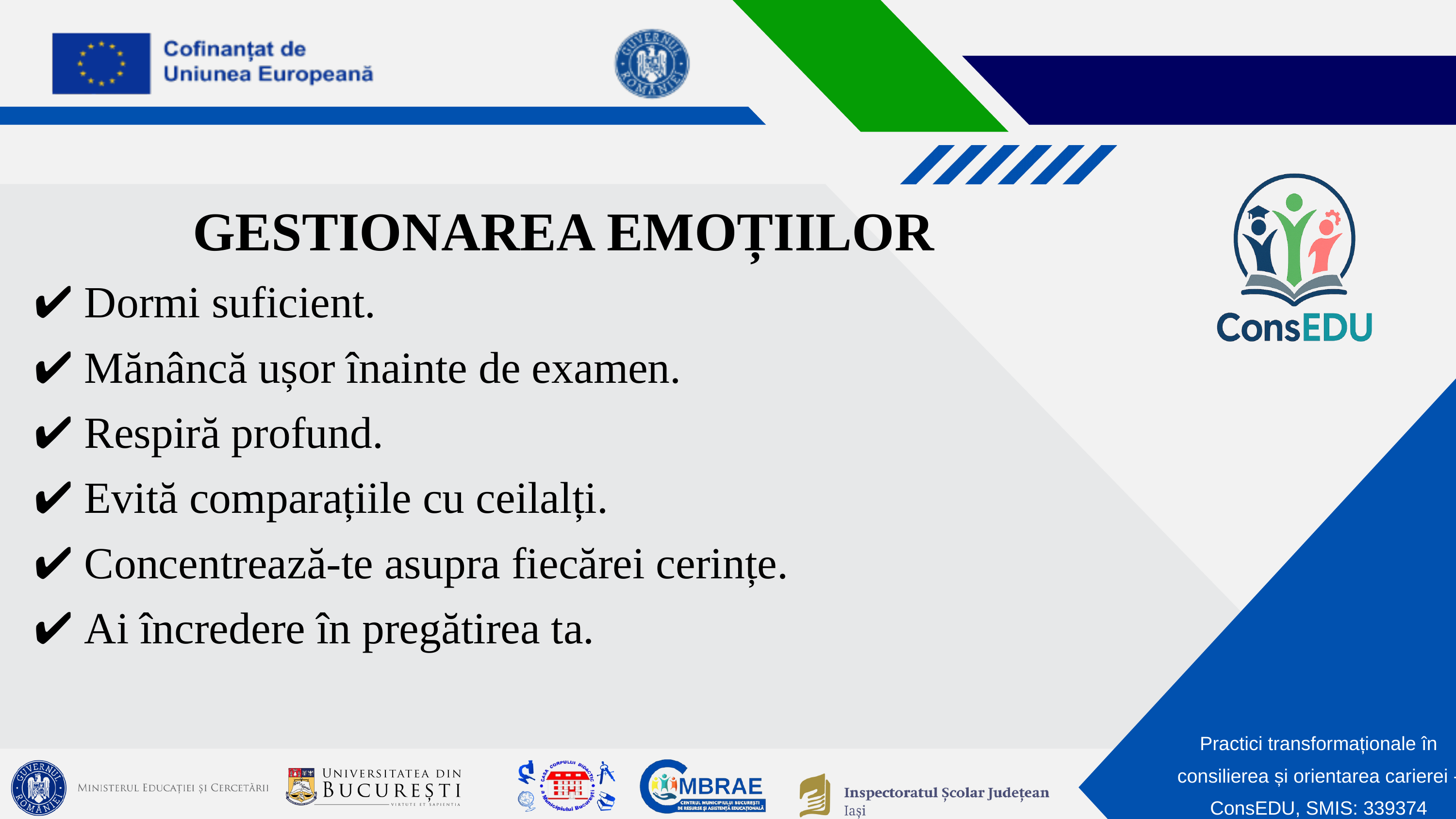

GESTIONAREA EMOȚIILOR
✔ Dormi suficient.
✔ Mănâncă ușor înainte de examen.
✔ Respiră profund.
✔ Evită comparațiile cu ceilalți.
✔ Concentrează-te asupra fiecărei cerințe.
✔ Ai încredere în pregătirea ta.

Practici transformaționale în consilierea și orientarea carierei - ConsEDU, SMIS: 339374